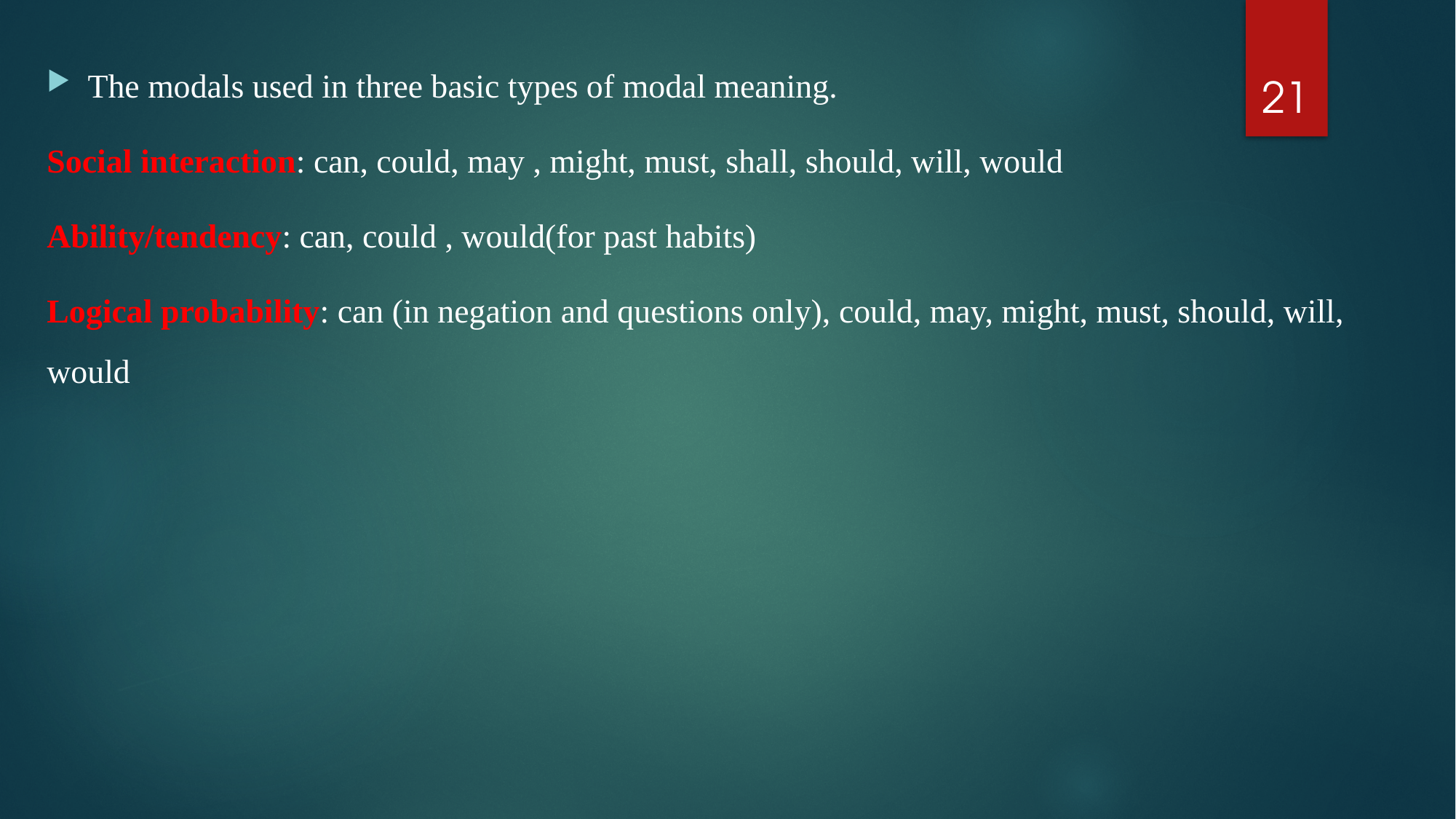

21
The modals used in three basic types of modal meaning.
Social interaction: can, could, may , might, must, shall, should, will, would
Ability/tendency: can, could , would(for past habits)
Logical probability: can (in negation and questions only), could, may, might, must, should, will, would